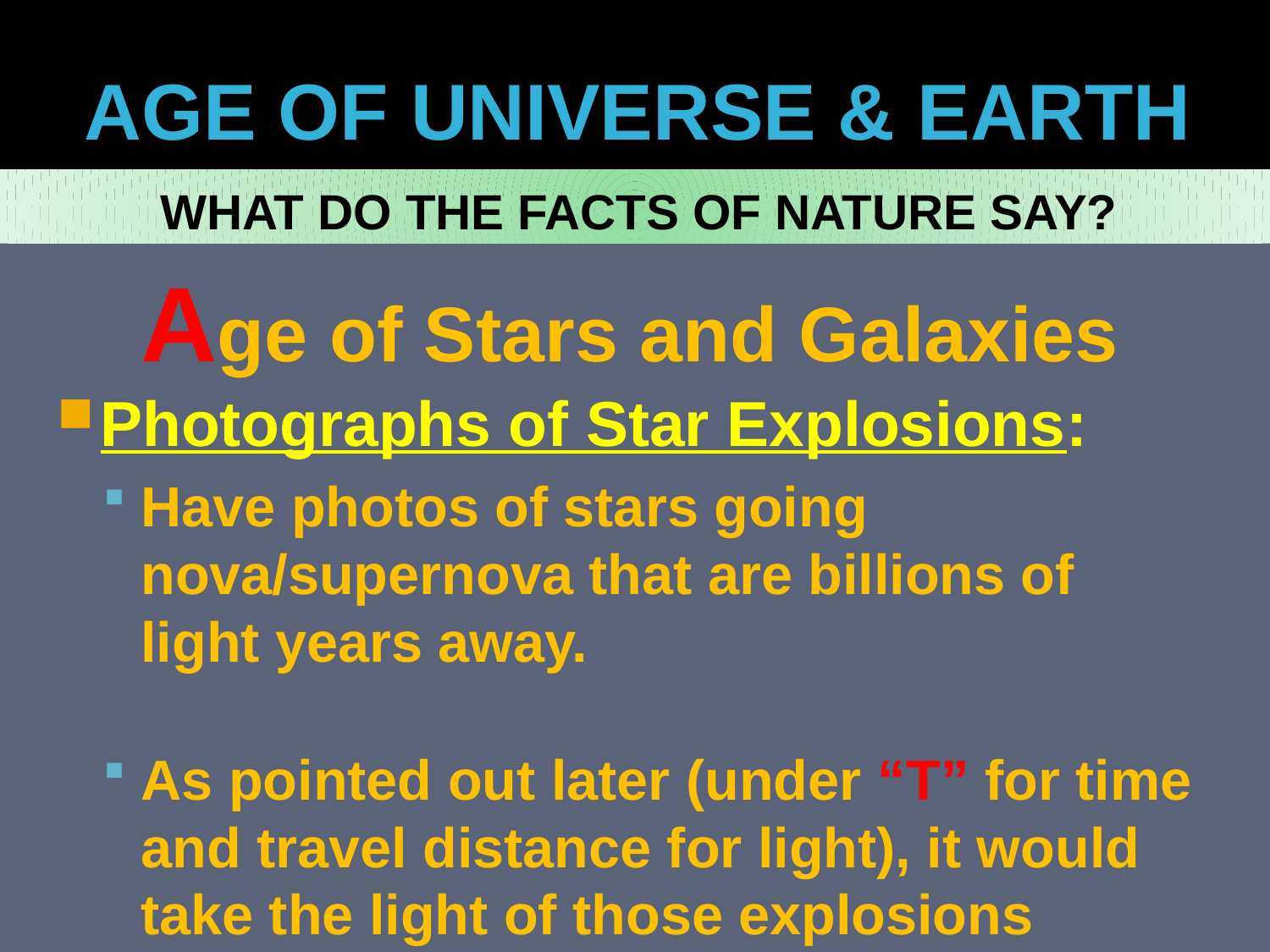

# AGE OF UNIVERSE & EARTH
WHAT DO THE FACTS OF NATURE SAY?
Age of Stars and Galaxies
Photographs of Star Explosions:
Have photos of stars going nova/supernova that are billions of light years away.

As pointed out later (under “T” for time and travel distance for light), it would take the light of those explosions billions of years to reach us.